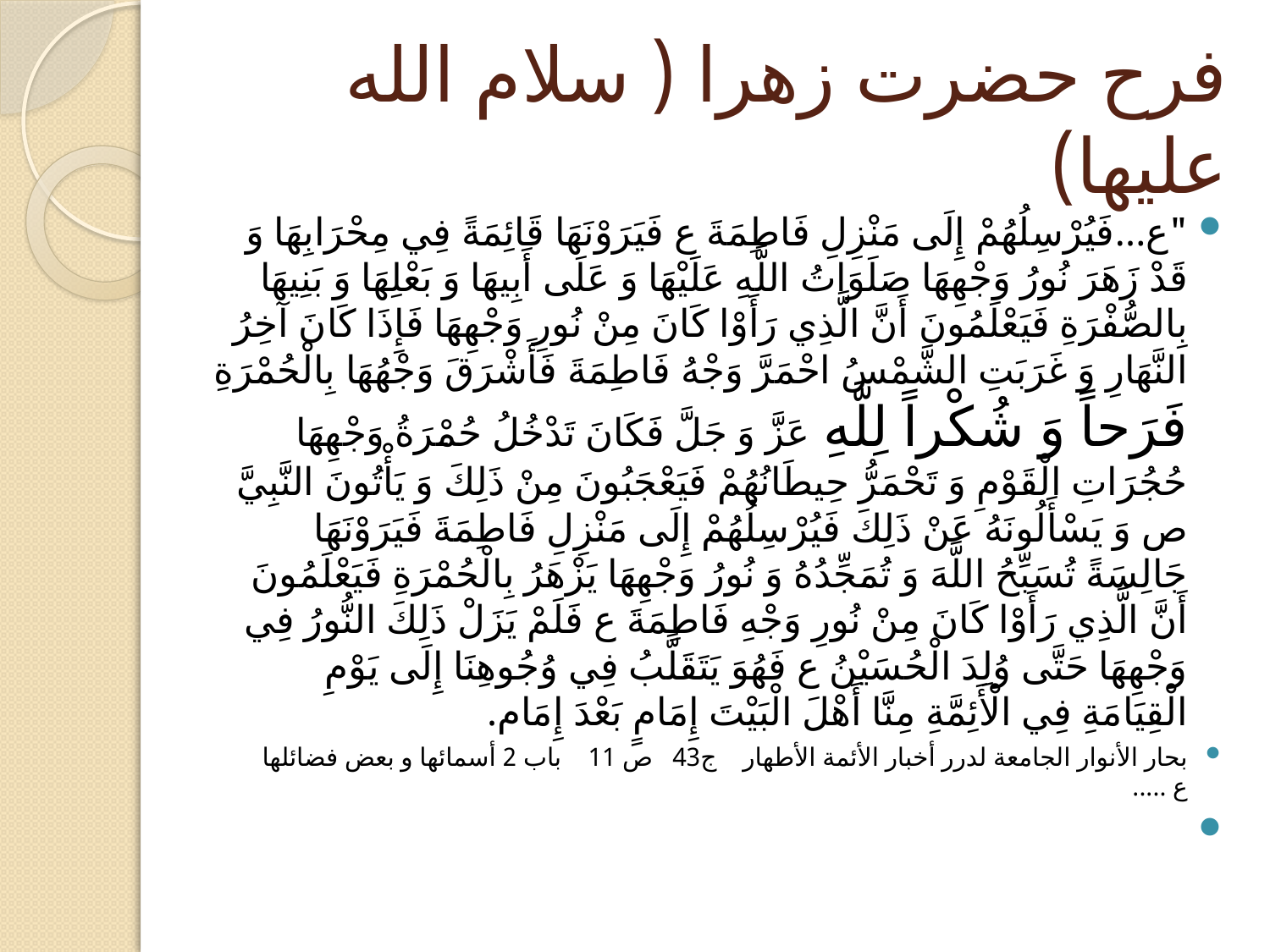

# فرح حضرت زهرا ( سلام الله علیها)
"ع...فَيُرْسِلُهُمْ إِلَى مَنْزِلِ فَاطِمَةَ ع فَيَرَوْنَهَا قَائِمَةً فِي مِحْرَابِهَا وَ قَدْ زَهَرَ نُورُ وَجْهِهَا صَلَوَاتُ اللَّهِ عَلَيْهَا وَ عَلَى أَبِيهَا وَ بَعْلِهَا وَ بَنِيهَا بِالصُّفْرَةِ فَيَعْلَمُونَ أَنَّ الَّذِي رَأَوْا كَانَ مِنْ نُورِ وَجْهِهَا فَإِذَا كَانَ آخِرُ النَّهَارِ وَ غَرَبَتِ الشَّمْسُ احْمَرَّ وَجْهُ فَاطِمَةَ فَأَشْرَقَ وَجْهُهَا بِالْحُمْرَةِ فَرَحاً وَ شُكْراً لِلَّهِ عَزَّ وَ جَلَّ فَكَانَ تَدْخُلُ حُمْرَةُ وَجْهِهَا حُجُرَاتِ الْقَوْمِ وَ تَحْمَرُّ حِيطَانُهُمْ فَيَعْجَبُونَ مِنْ ذَلِكَ وَ يَأْتُونَ النَّبِيَّ ص وَ يَسْأَلُونَهُ عَنْ ذَلِكَ فَيُرْسِلُهُمْ إِلَى مَنْزِلِ فَاطِمَةَ فَيَرَوْنَهَا جَالِسَةً تُسَبِّحُ اللَّهَ وَ تُمَجِّدُهُ وَ نُورُ وَجْهِهَا يَزْهَرُ بِالْحُمْرَةِ فَيَعْلَمُونَ أَنَّ الَّذِي رَأَوْا كَانَ مِنْ نُورِ وَجْهِ فَاطِمَةَ ع فَلَمْ يَزَلْ ذَلِكَ النُّورُ فِي وَجْهِهَا حَتَّى وُلِدَ الْحُسَيْنُ ع فَهُوَ يَتَقَلَّبُ فِي وُجُوهِنَا إِلَى يَوْمِ الْقِيَامَةِ فِي الْأَئِمَّةِ مِنَّا أَهْلَ الْبَيْتَ إِمَامٍ بَعْدَ إِمَام‏.
بحار الأنوار الجامعة لدرر أخبار الأئمة الأطهار    ج‏43   ص 11    باب 2 أسمائها و بعض فضائلها ع .....